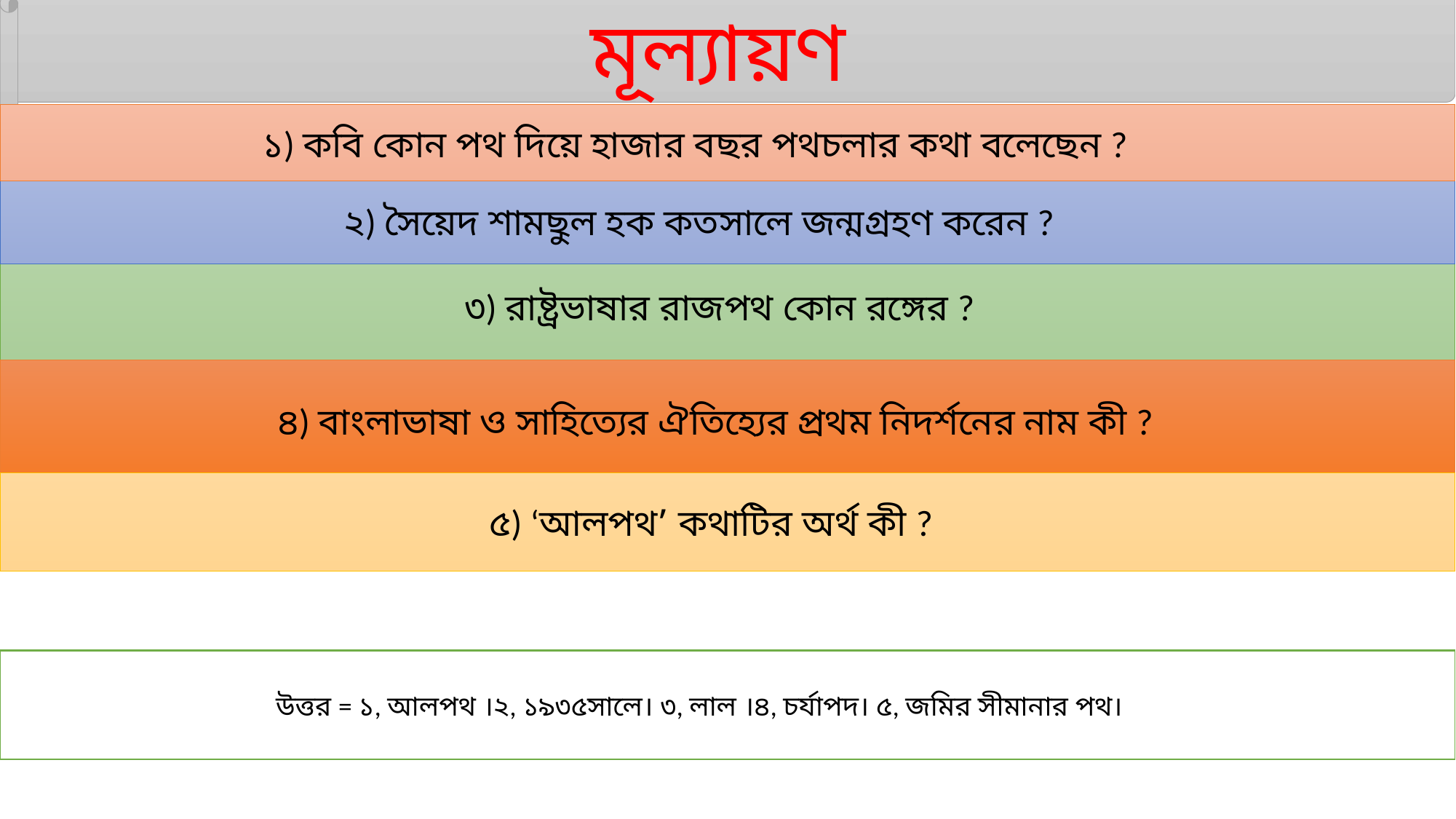

মূল্যায়ণ
১) কবি কোন পথ দিয়ে হাজার বছর পথচলার কথা বলেছেন ?
২) সৈয়েদ শামছুল হক কতসালে জন্মগ্রহণ করেন ?
৩) রাষ্ট্রভাষার রাজপথ কোন রঙ্গের ?
৪) বাংলাভাষা ও সাহিত্যের ঐতিহ্যের প্রথম নিদর্শনের নাম কী ?
৫) ‘আলপথ’ কথাটির অর্থ কী ?
উত্তর = ১, আলপথ ।২, ১৯৩৫সালে। ৩, লাল ।৪, চর্যাপদ। ৫, জমির সীমানার পথ।